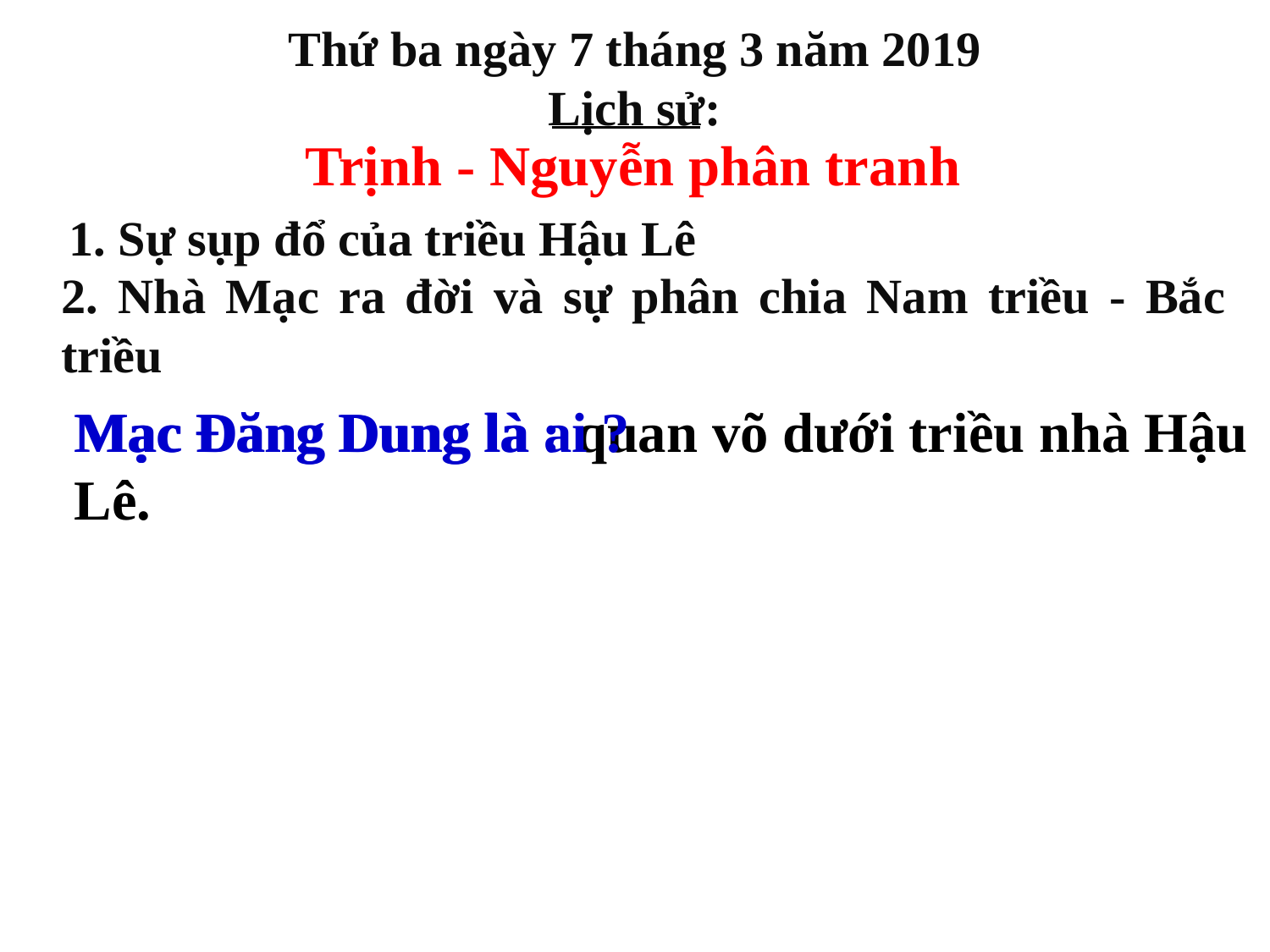

Thứ ba ngày 7 tháng 3 năm 2019
Lịch sử:
Trịnh - Nguyễn phân tranh
1. Sự sụp đổ của triều Hậu Lê
2. Nhà Mạc ra đời và sự phân chia Nam triều - Bắc triều
Mạc Đăng Dung là ai ?
Mạc Đăng Dung là : quan võ dưới triều nhà Hậu Lê.